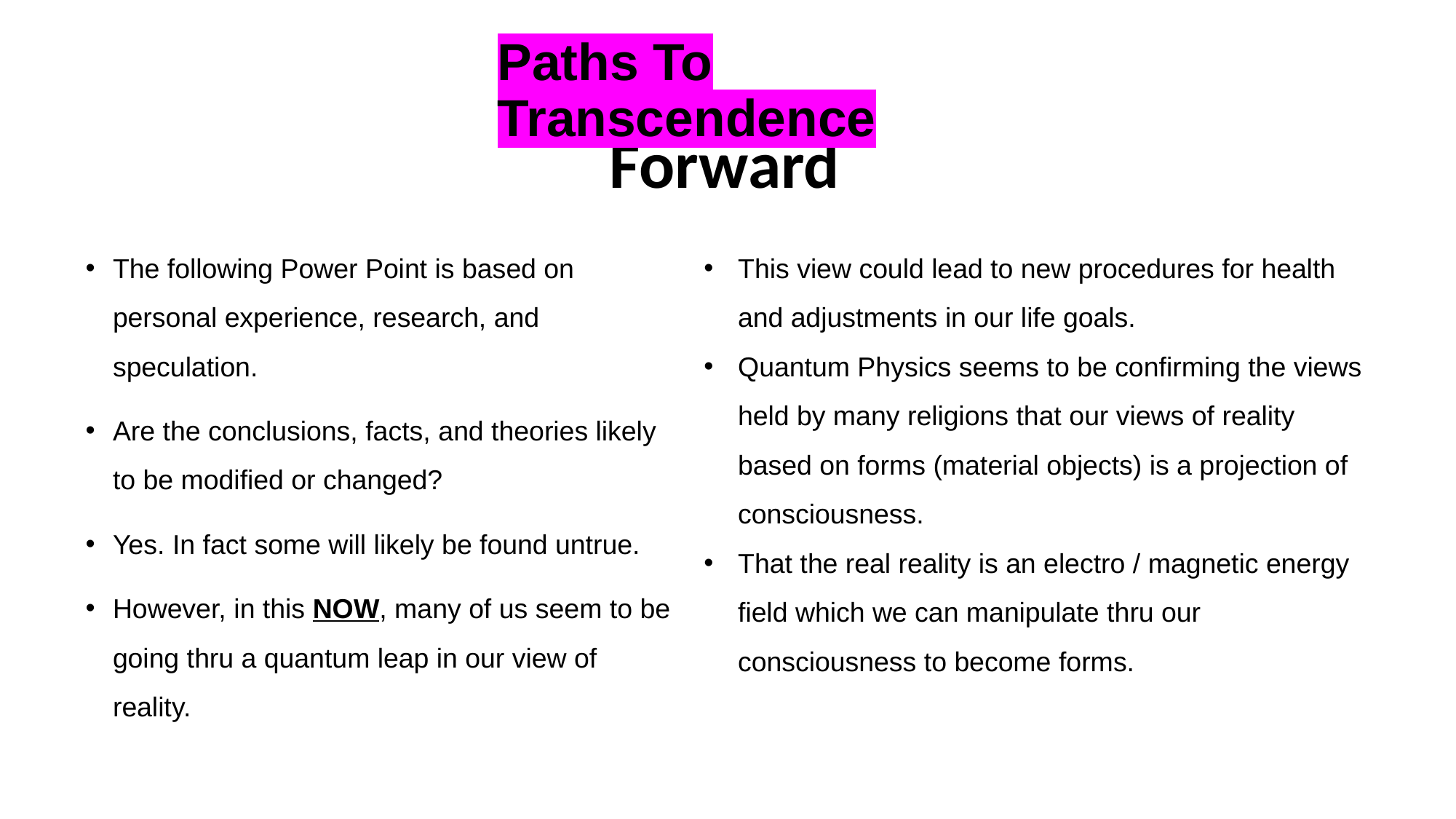

Paths To Transcendence
Forward

The following Power Point is based on personal experience, research, and speculation.
Are the conclusions, facts, and theories likely to be modified or changed?
Yes. In fact some will likely be found untrue.
However, in this NOW, many of us seem to be going thru a quantum leap in our view of reality.

This view could lead to new procedures for health and adjustments in our life goals.
Quantum Physics seems to be confirming the views held by many religions that our views of reality based on forms (material objects) is a projection of consciousness.
That the real reality is an electro / magnetic energy field which we can manipulate thru our consciousness to become forms.